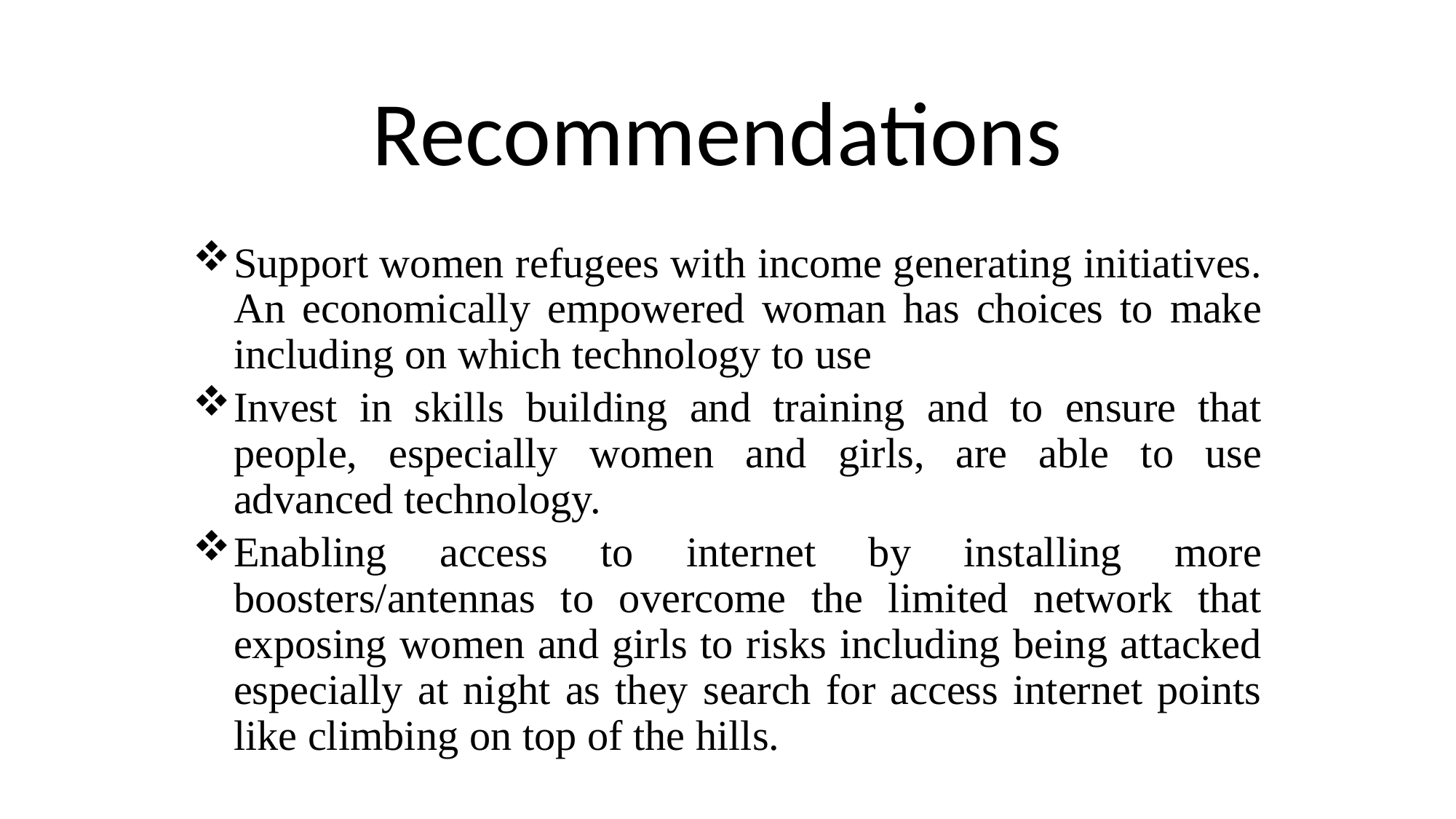

# Recommendations
Support women refugees with income generating initiatives. An economically empowered woman has choices to make including on which technology to use
Invest in skills building and training and to ensure that people, especially women and girls, are able to use advanced technology.
Enabling access to internet by installing more boosters/antennas to overcome the limited network that exposing women and girls to risks including being attacked especially at night as they search for access internet points like climbing on top of the hills.